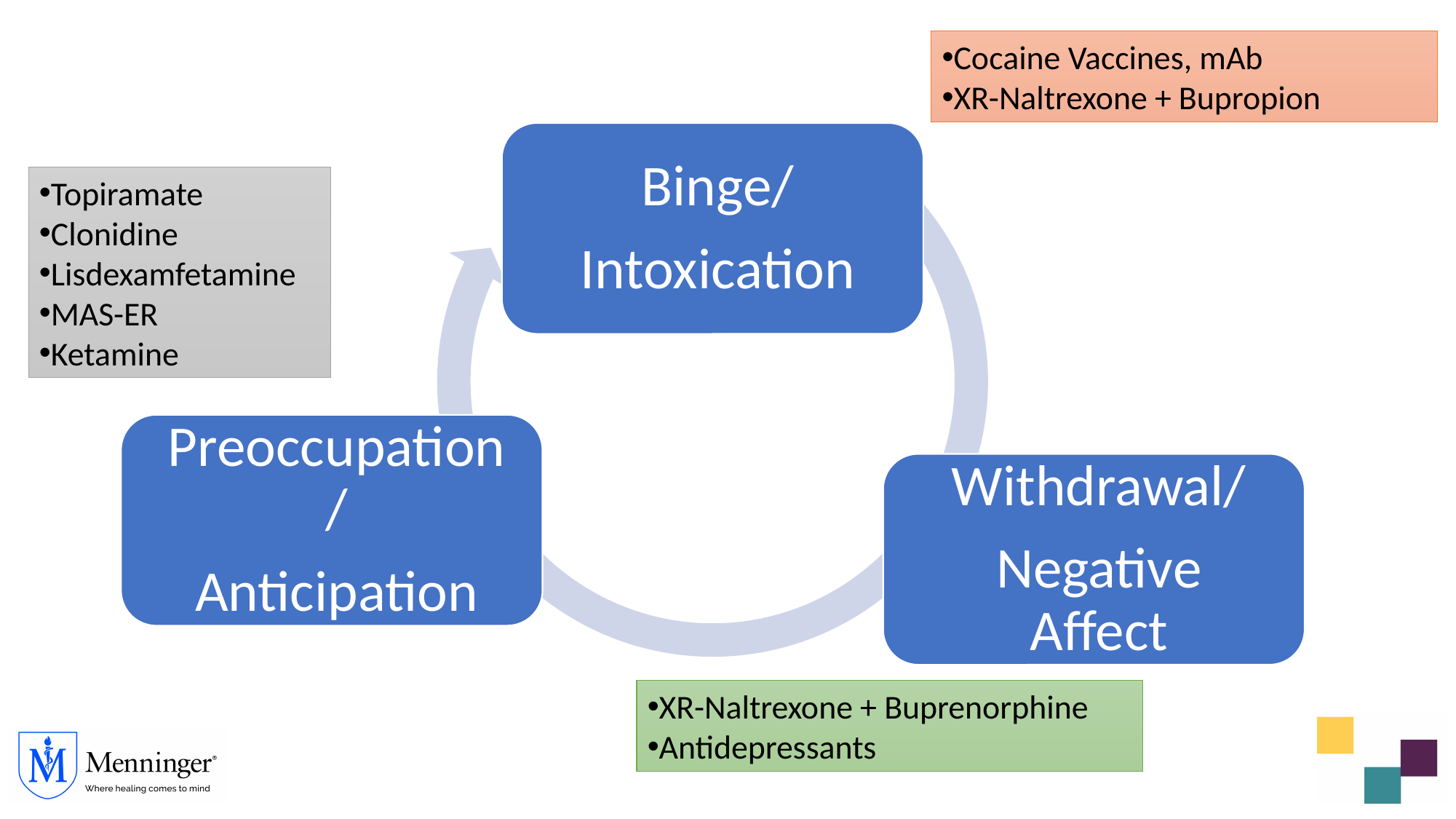

Cocaine Vaccines, mAb
XR-Naltrexone + Bupropion
Binge/
Intoxication
Withdrawal/
Negative Affect
Preoccupation/
Anticipation
Topiramate
Clonidine
Lisdexamfetamine
MAS-ER
Ketamine
XR-Naltrexone + Buprenorphine
Antidepressants